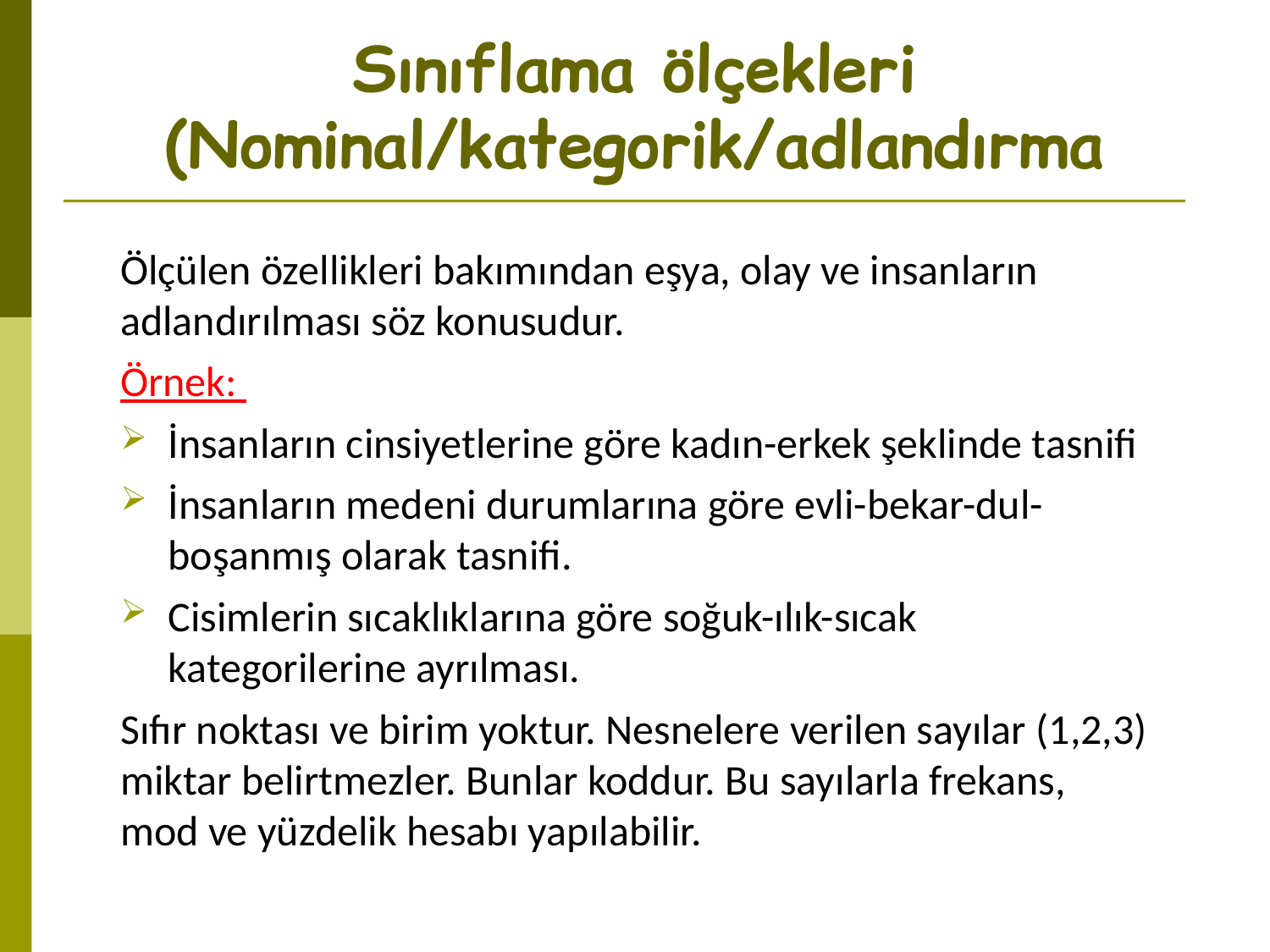

# Sınıflama ölçekleri (Nominal/kategorik/adlandırma
Ölçülen özellikleri bakımından eşya, olay ve insanların adlandırılması söz konusudur.
Örnek:
İnsanların cinsiyetlerine göre kadın-erkek şeklinde tasnifi
İnsanların medeni durumlarına göre evli-bekar-dul-boşanmış olarak tasnifi.
Cisimlerin sıcaklıklarına göre soğuk-ılık-sıcak kategorilerine ayrılması.
Sıfır noktası ve birim yoktur. Nesnelere verilen sayılar (1,2,3) miktar belirtmezler. Bunlar koddur. Bu sayılarla frekans, mod ve yüzdelik hesabı yapılabilir.